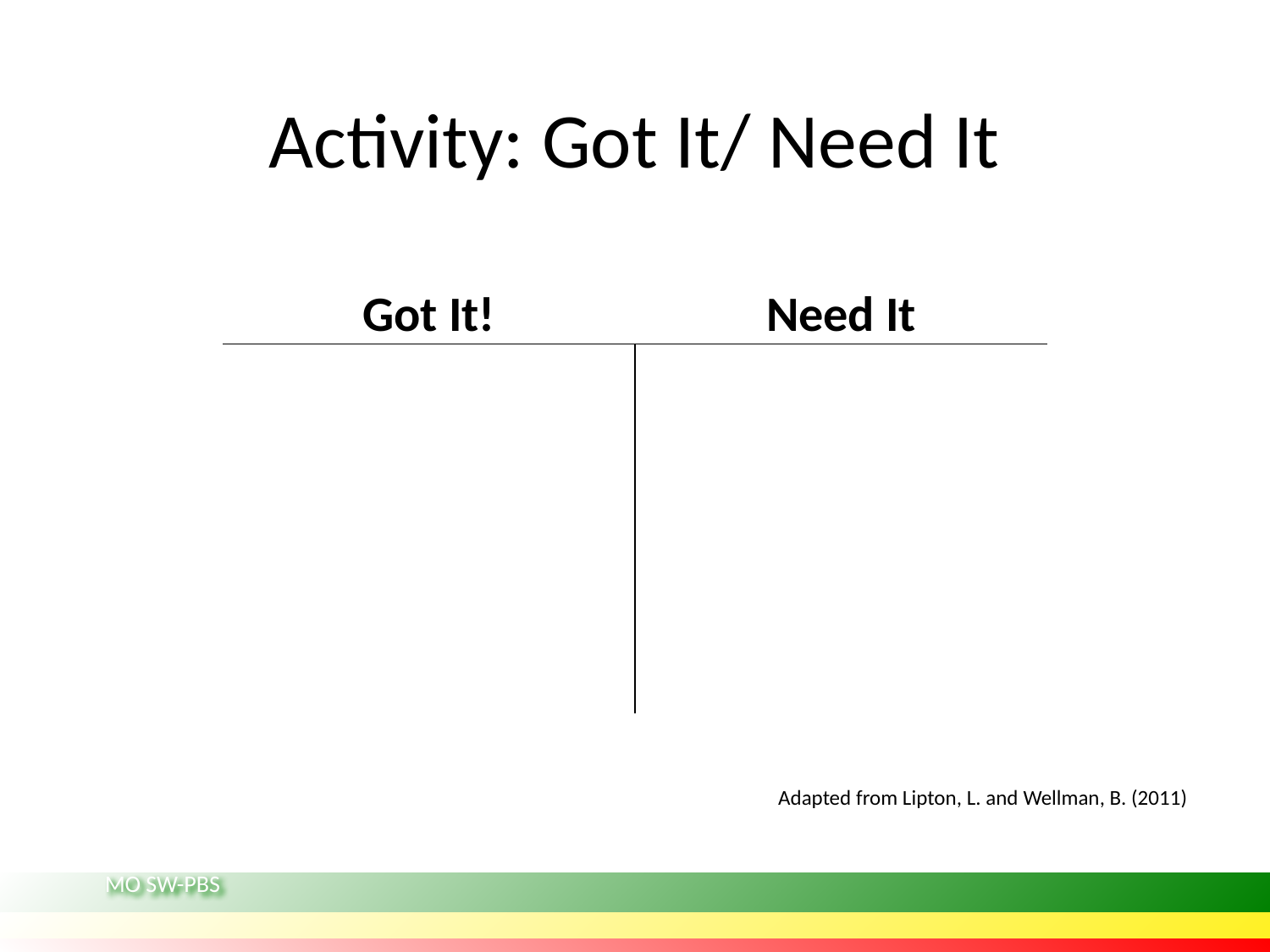

# Activity: Got It/ Need It
| Got It! | Need It |
| --- | --- |
|  |  |
Adapted from Lipton, L. and Wellman, B. (2011)